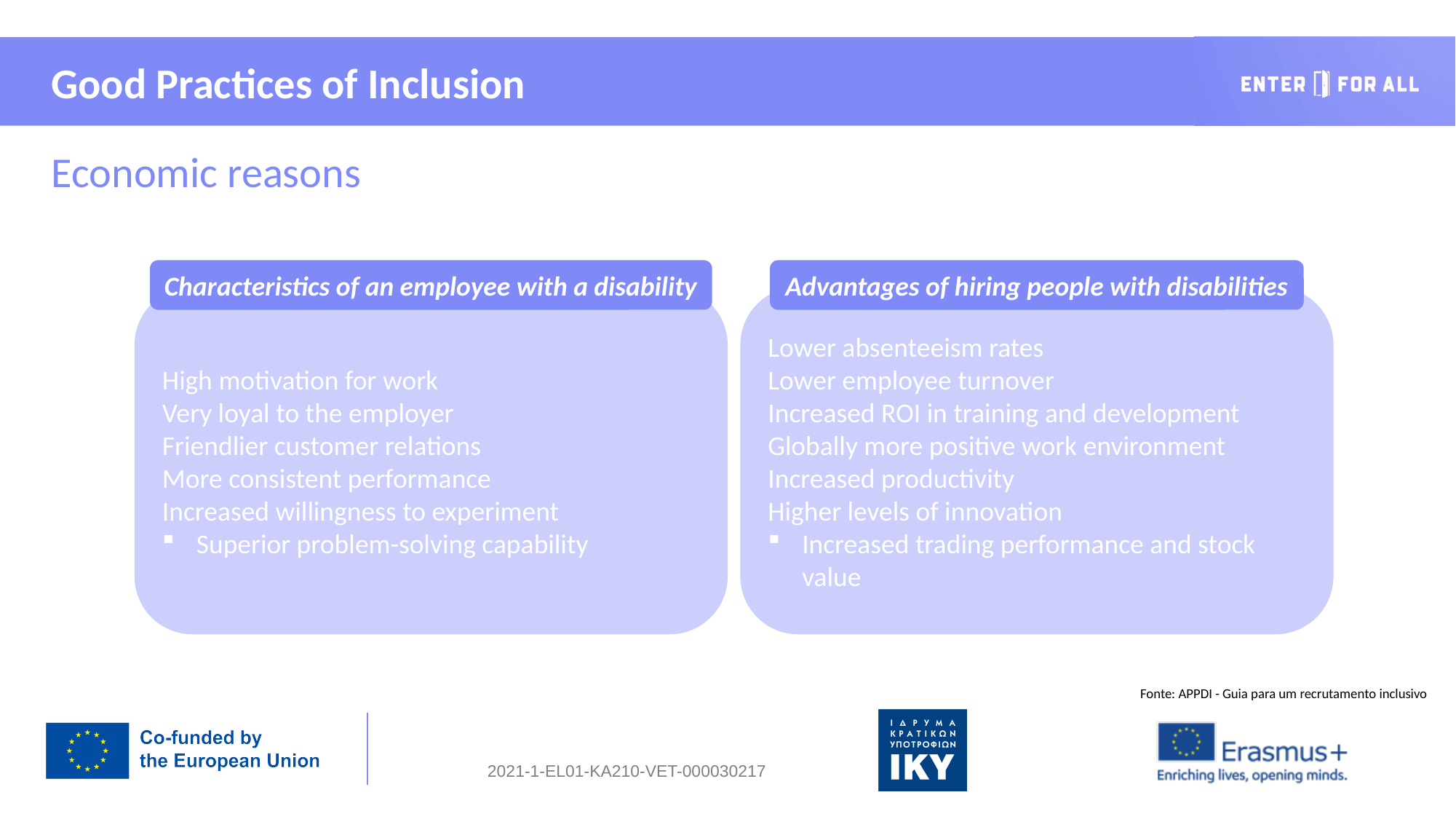

Good Practices of Inclusion
Economic reasons
Characteristics of an employee with a disability
Advantages of hiring people with disabilities
High motivation for work
Very loyal to the employer
Friendlier customer relations
More consistent performance
Increased willingness to experiment
Superior problem-solving capability
Lower absenteeism rates
Lower employee turnover
Increased ROI in training and development
Globally more positive work environment
Increased productivity
Higher levels of innovation
Increased trading performance and stock value
Fonte: APPDI - Guia para um recrutamento inclusivo